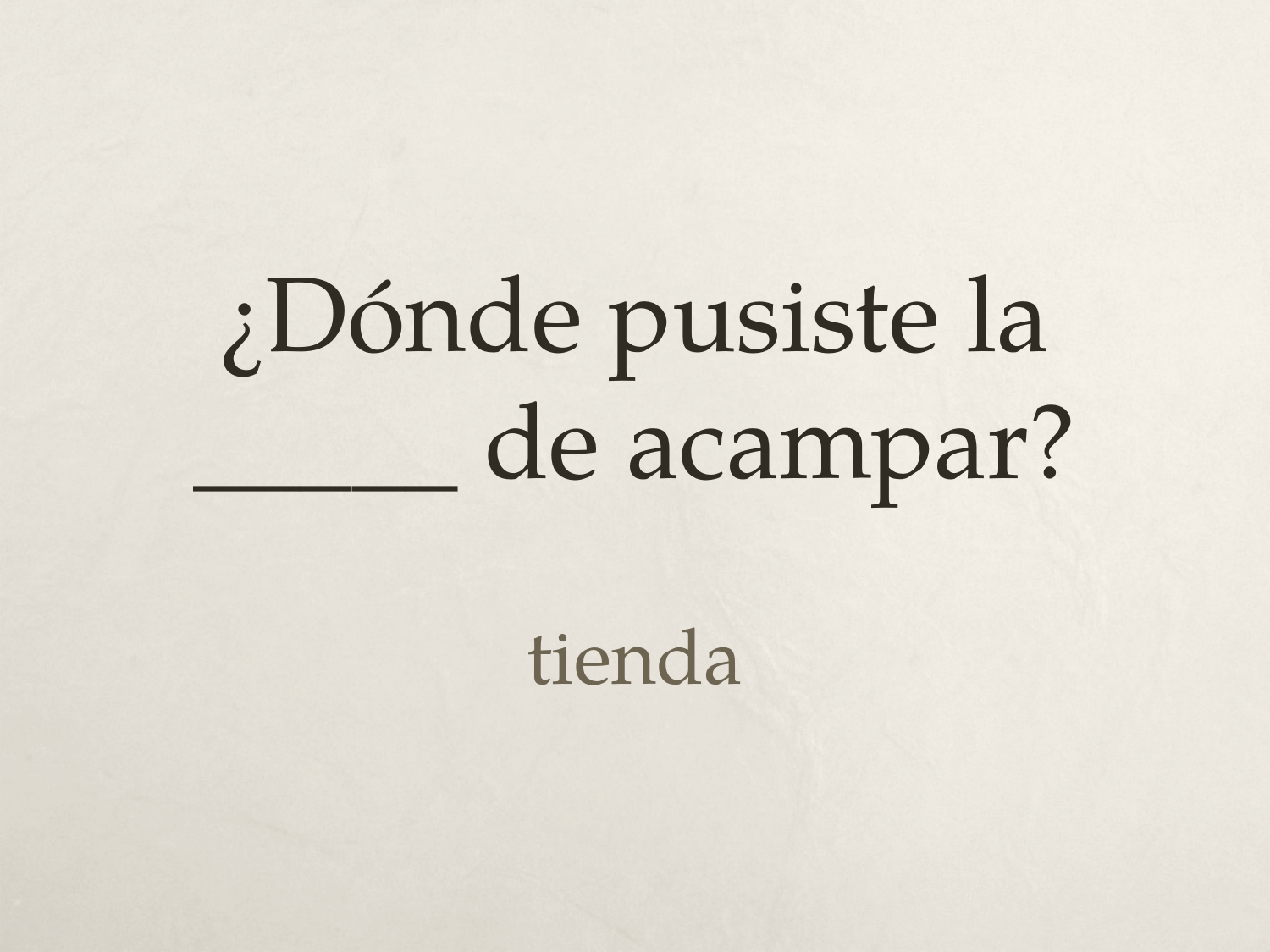

# ¿Dónde pusiste la _____ de acampar?

tienda